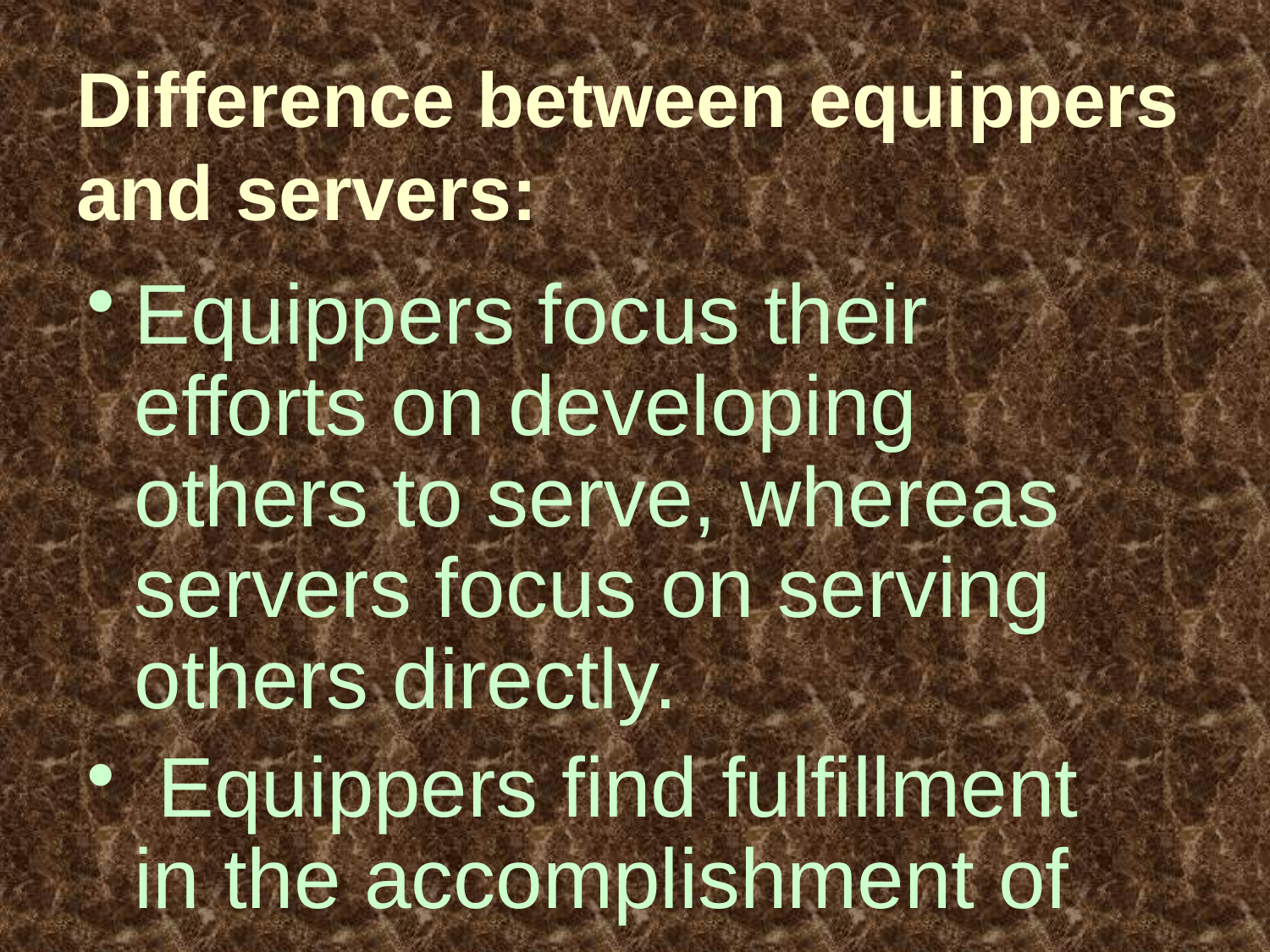

# Difference between equippers and servers:
Equippers focus their efforts on developing others to serve, whereas servers focus on serving others directly.
 Equippers find fulfillment in the accomplishment of